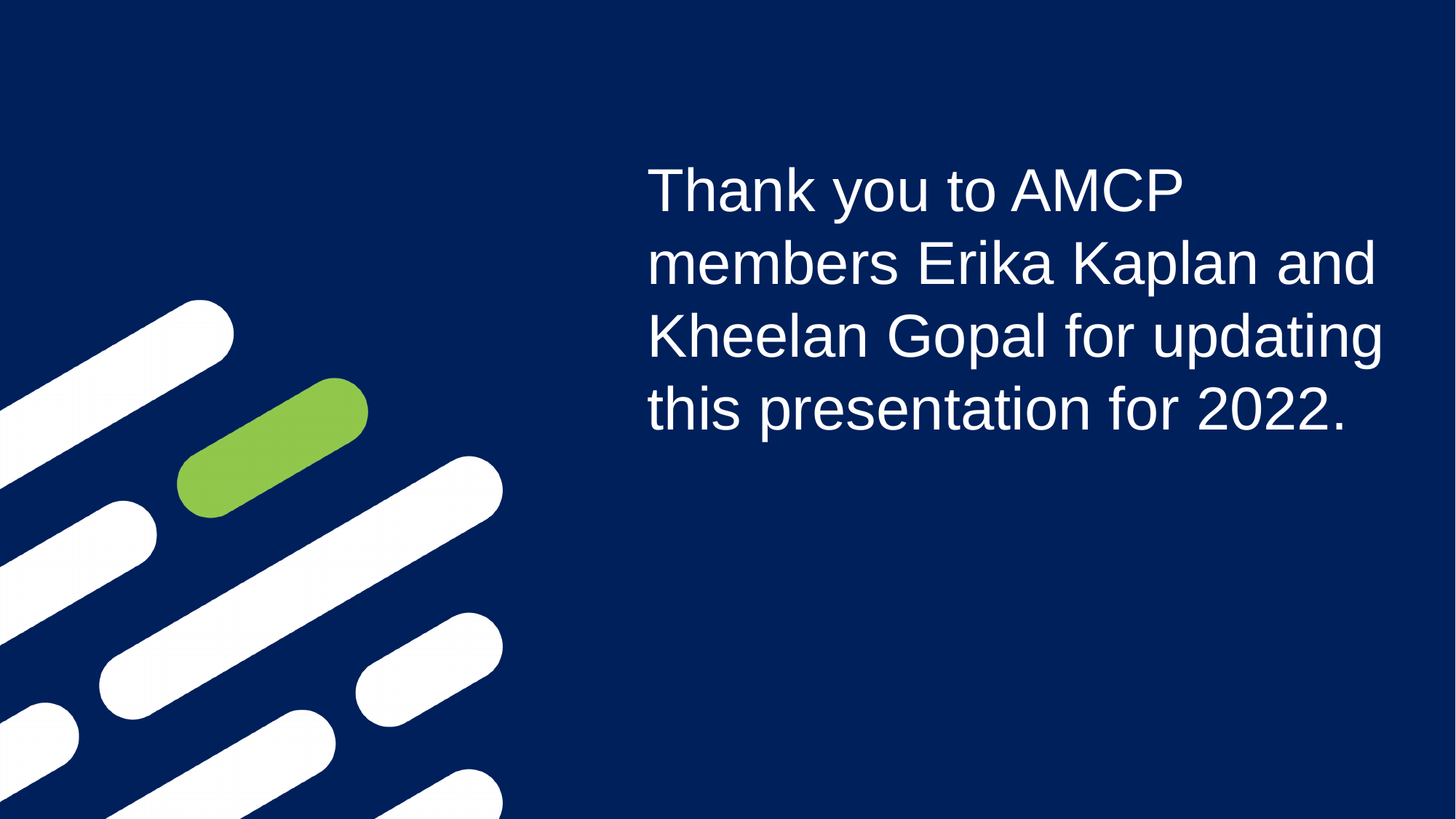

Thank you to AMCP members Erika Kaplan and Kheelan Gopal for updating this presentation for 2022.